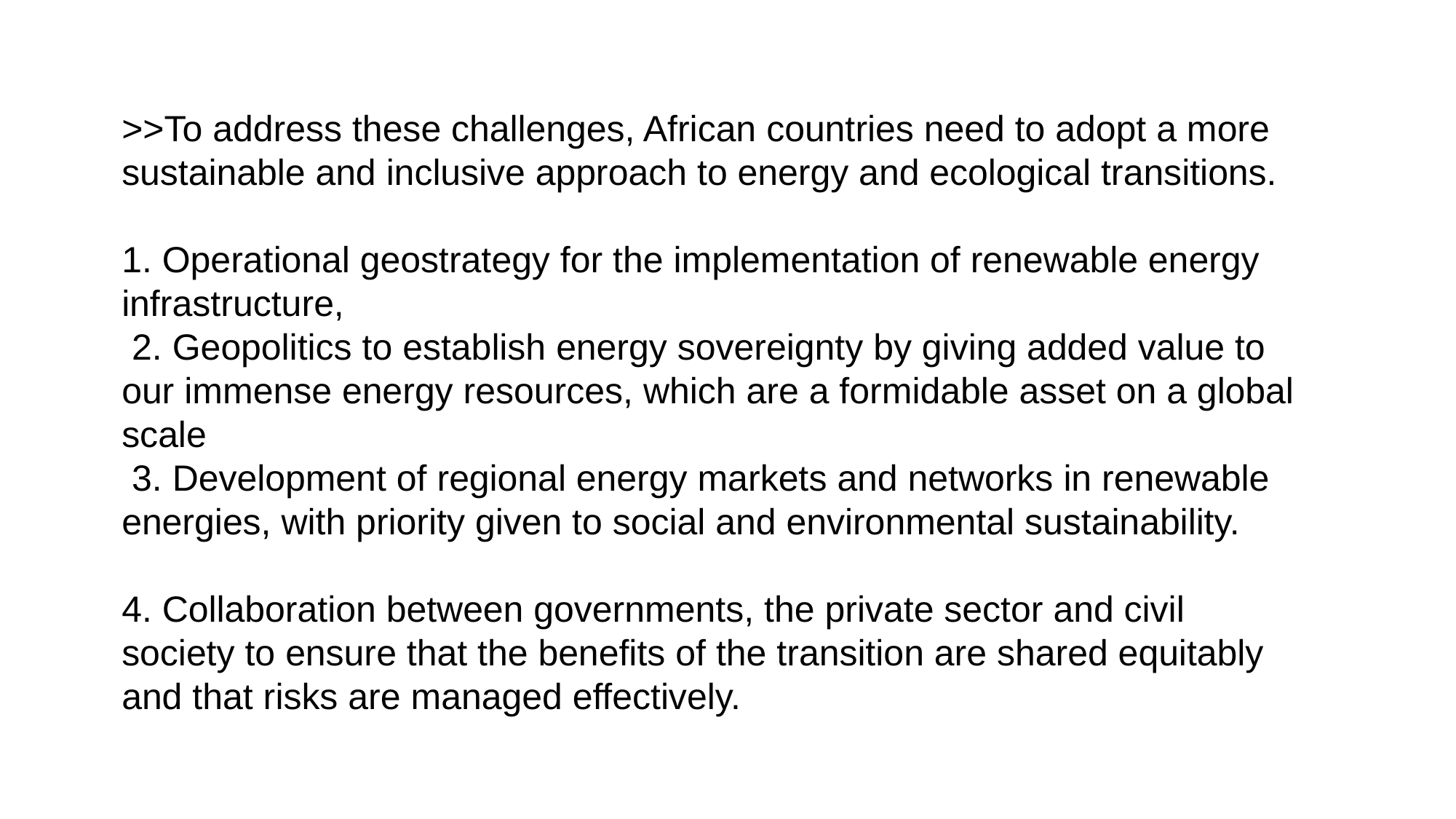

>>To address these challenges, African countries need to adopt a more sustainable and inclusive approach to energy and ecological transitions.

1. Operational geostrategy for the implementation of renewable energy infrastructure,
 2. Geopolitics to establish energy sovereignty by giving added value to our immense energy resources, which are a formidable asset on a global scale
 3. Development of regional energy markets and networks in renewable energies, with priority given to social and environmental sustainability.

4. Collaboration between governments, the private sector and civil society to ensure that the benefits of the transition are shared equitably and that risks are managed effectively.